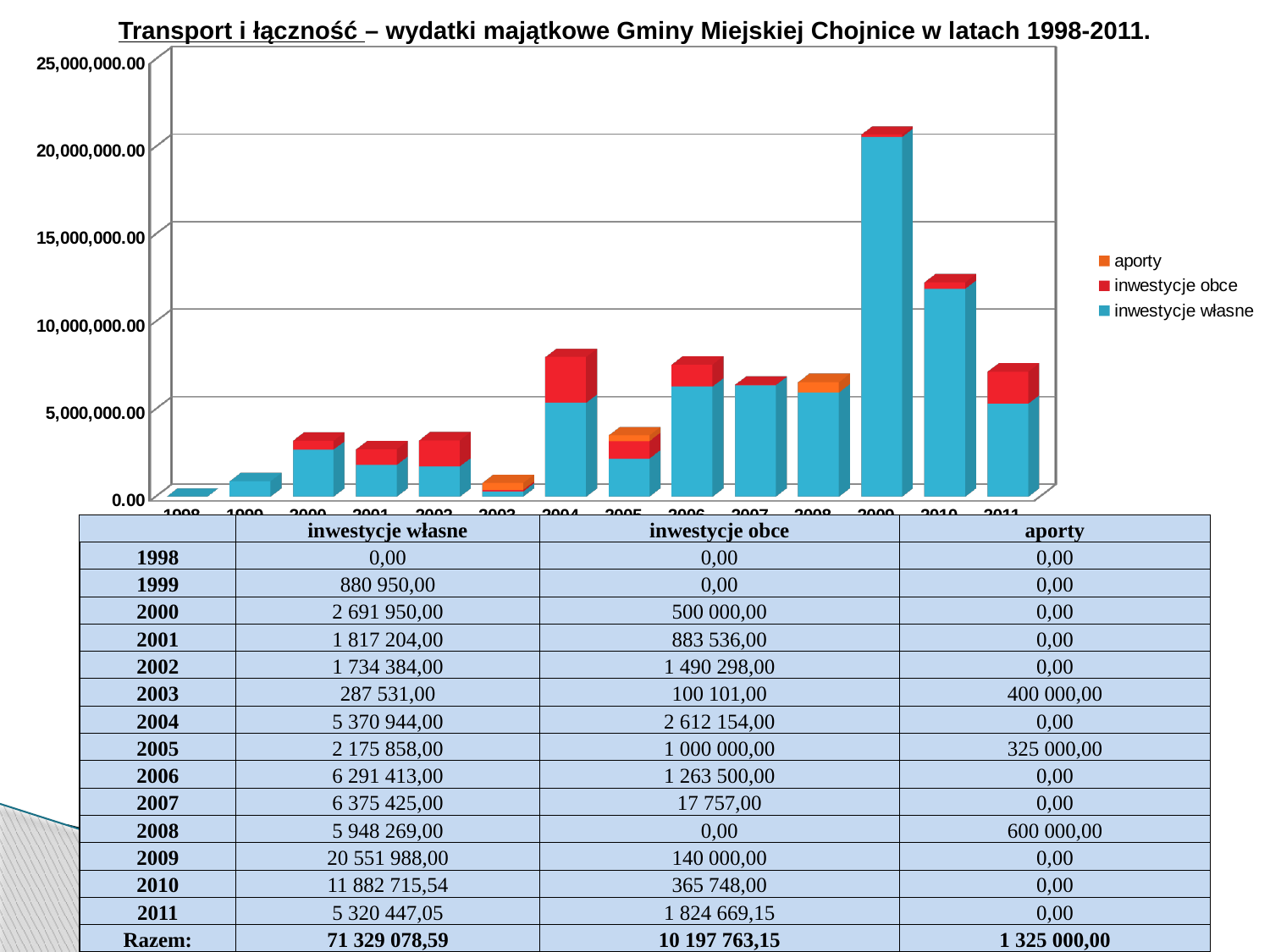

# Transport i łączność – wydatki majątkowe Gminy Miejskiej Chojnice w latach 1998-2011.

[unsupported chart]

|  | inwestycje własne | inwestycje obce | aporty |
| --- | --- | --- | --- |
| 1998 | 0,00 | 0,00 | 0,00 |
| 1999 | 880 950,00 | 0,00 | 0,00 |
| 2000 | 2 691 950,00 | 500 000,00 | 0,00 |
| 2001 | 1 817 204,00 | 883 536,00 | 0,00 |
| 2002 | 1 734 384,00 | 1 490 298,00 | 0,00 |
| 2003 | 287 531,00 | 100 101,00 | 400 000,00 |
| 2004 | 5 370 944,00 | 2 612 154,00 | 0,00 |
| 2005 | 2 175 858,00 | 1 000 000,00 | 325 000,00 |
| 2006 | 6 291 413,00 | 1 263 500,00 | 0,00 |
| 2007 | 6 375 425,00 | 17 757,00 | 0,00 |
| 2008 | 5 948 269,00 | 0,00 | 600 000,00 |
| 2009 | 20 551 988,00 | 140 000,00 | 0,00 |
| 2010 | 11 882 715,54 | 365 748,00 | 0,00 |
| 2011 | 5 320 447,05 | 1 824 669,15 | 0,00 |
| Razem: | 71 329 078,59 | 10 197 763,15 | 1 325 000,00 |